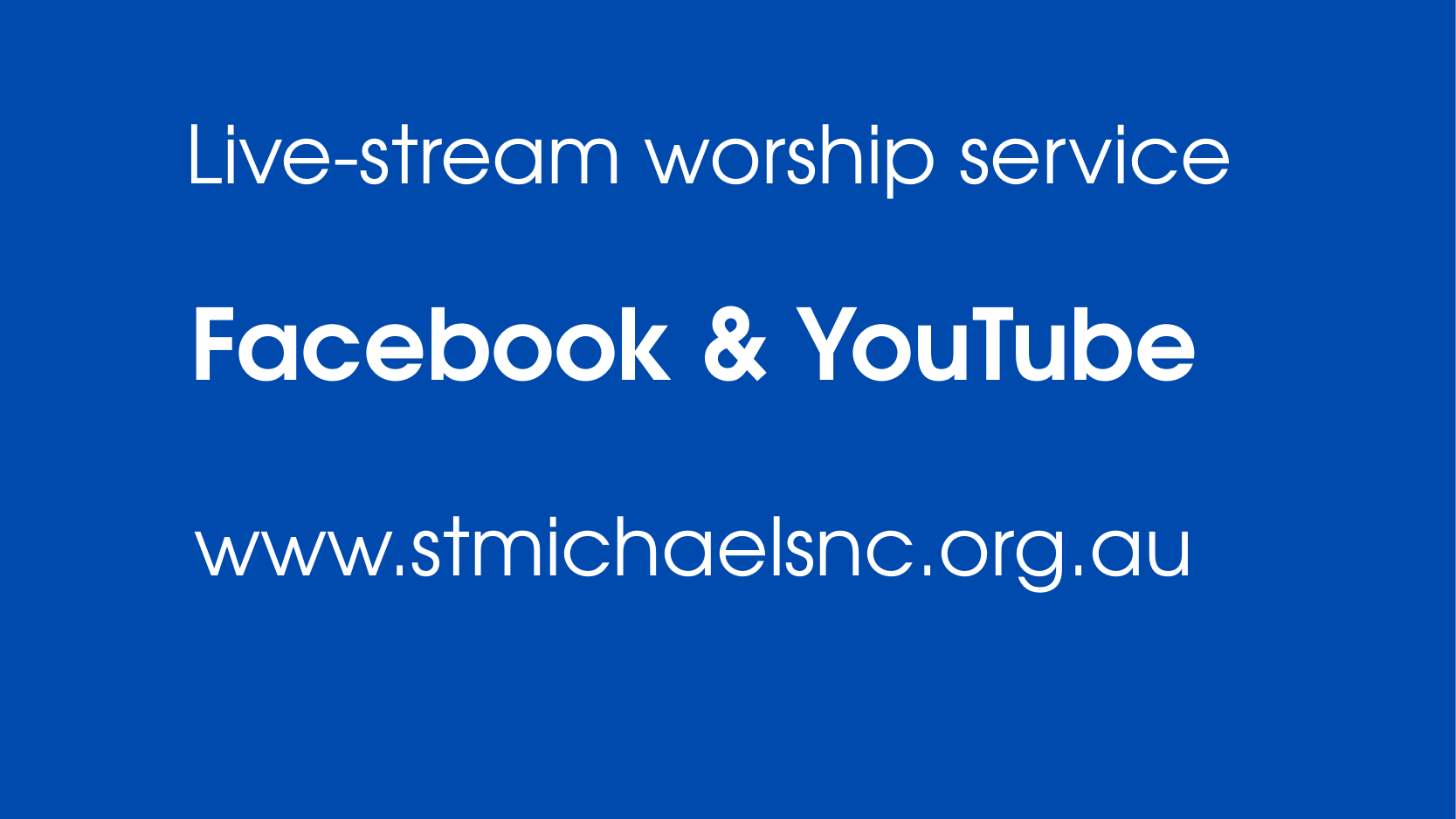

Live-stream worship service

Facebook & YouTube

www.stmichaelsnc.org.au